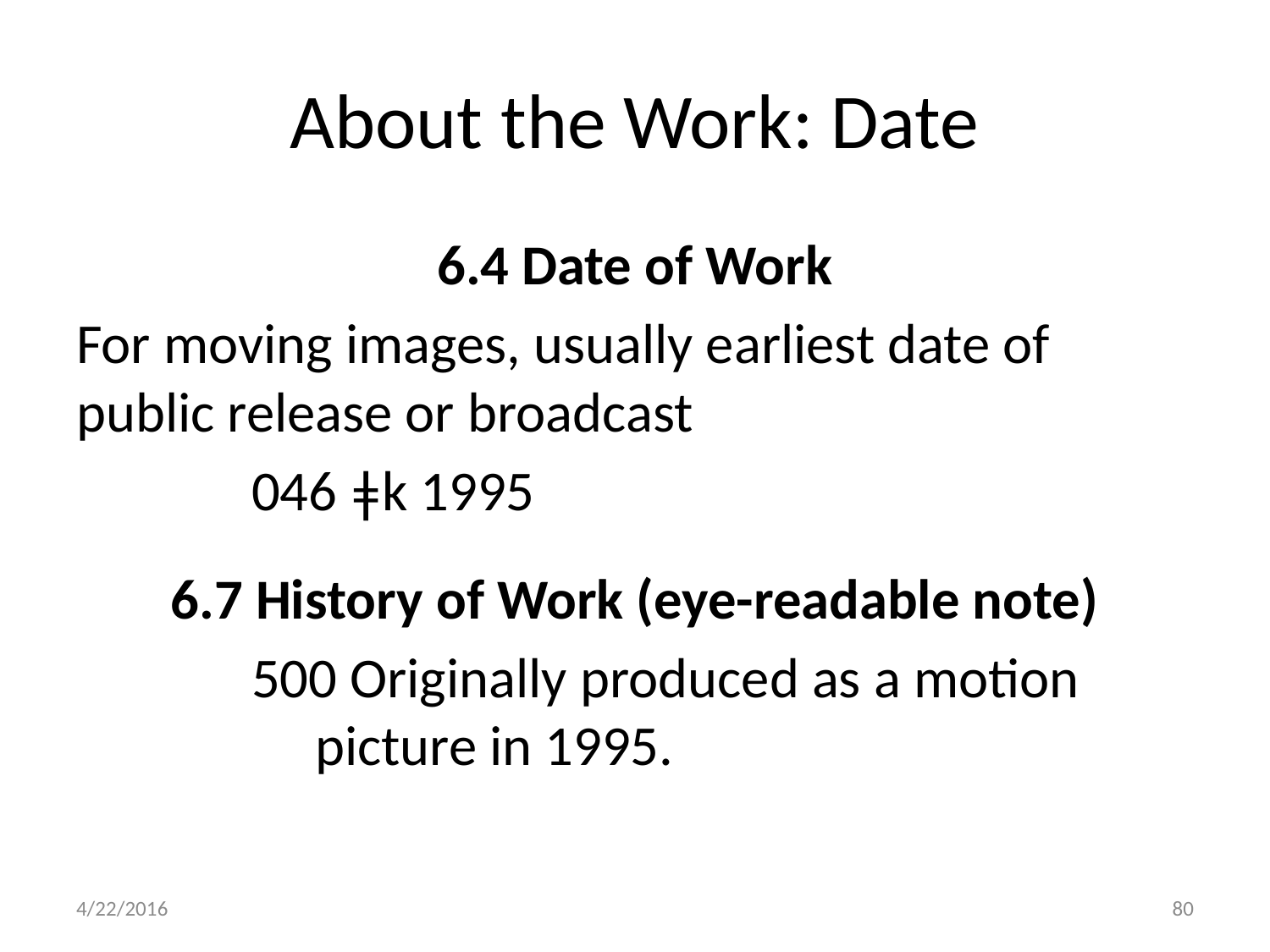

# About the Work: Date
6.4 Date of Work
For moving images, usually earliest date of public release or broadcast
046 ǂk 1995

6.7 History of Work (eye-readable note)
500 Originally produced as a motion picture in 1995.
4/22/2016

80